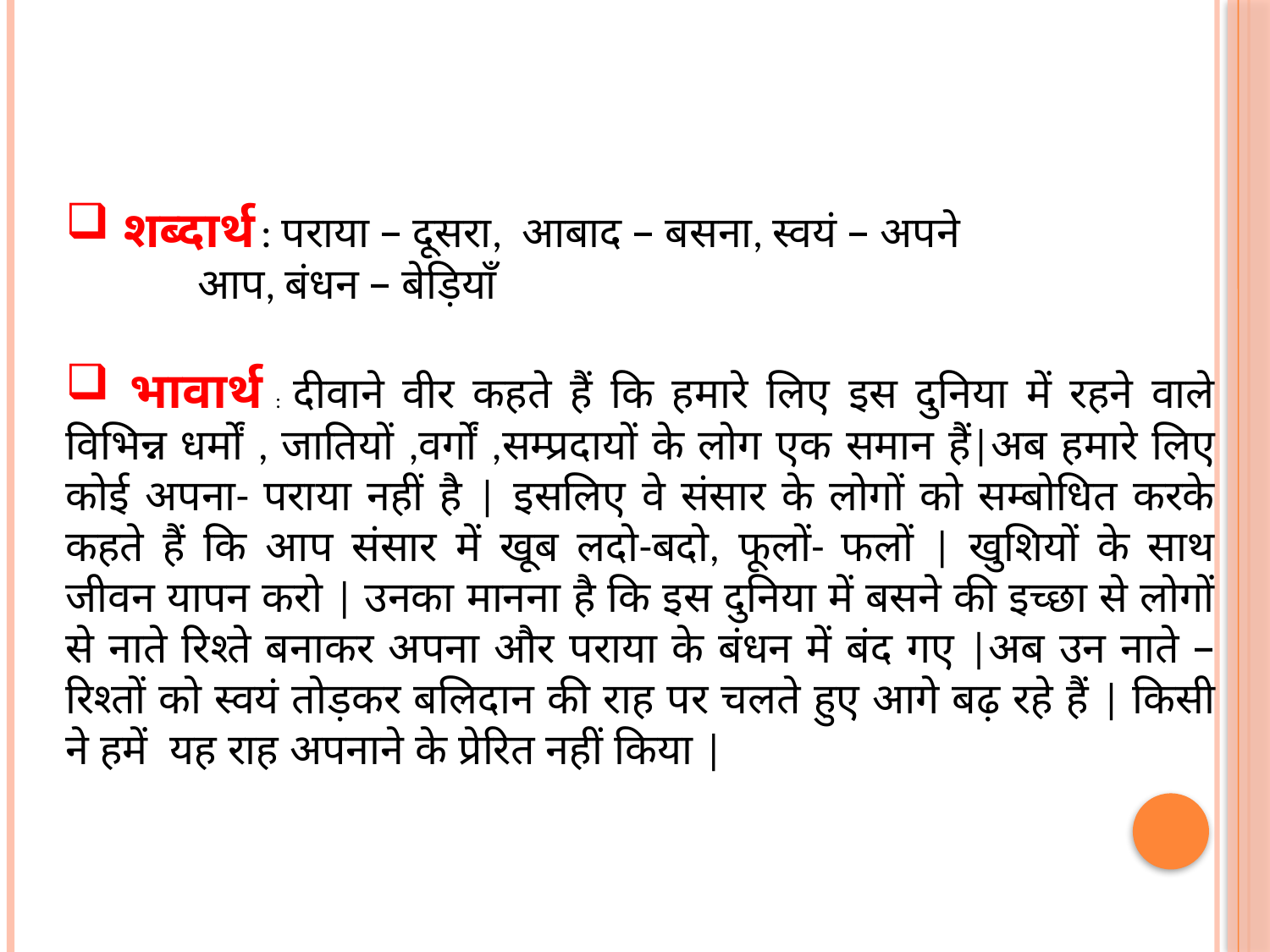

शब्दार्थ : पराया – दूसरा,  आबाद – बसना, स्वयं – अपने
            आप, बंधन – बेड़ियाँ

 भावार्थ : दीवाने वीर कहते हैं कि हमारे लिए इस दुनिया में रहने वाले विभिन्न धर्मों , जातियों ,वर्गों ,सम्प्रदायों के लोग एक समान हैं|अब हमारे लिए कोई अपना- पराया नहीं है | इसलिए वे संसार के लोगों को सम्बोधित करके कहते हैं कि आप संसार में खूब लदो-बदो, फूलों- फलों | खुशियों के साथ जीवन यापन करो | उनका मानना है कि इस दुनिया में बसने की इच्छा से लोगों से नाते रिश्ते बनाकर अपना और पराया के बंधन में बंद गए |अब उन नाते –रिश्तों को स्वयं तोड़कर बलिदान की राह पर चलते हुए आगे बढ़ रहे हैं | किसी ने हमें  यह राह अपनाने के प्रेरित नहीं किया |